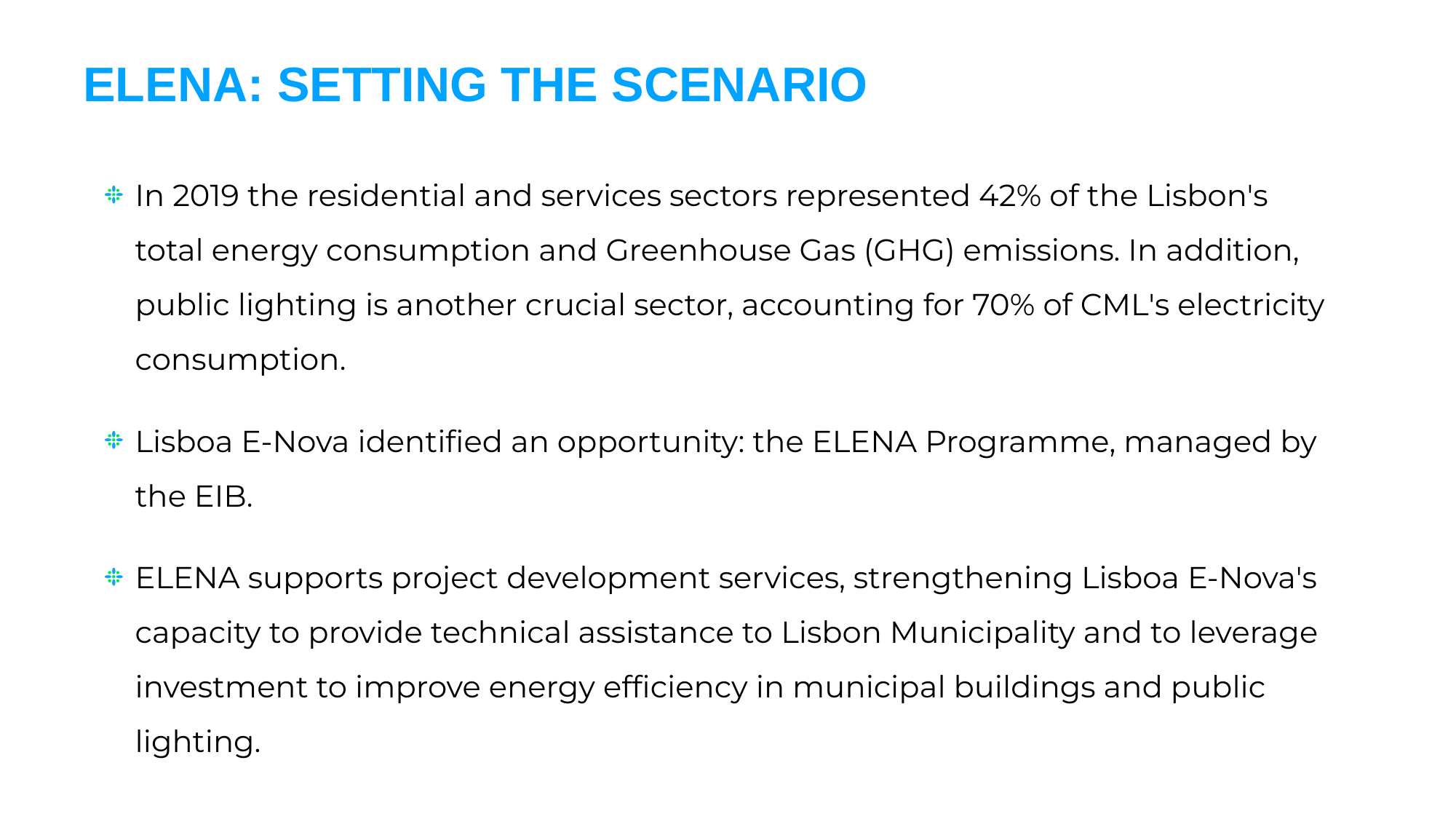

ELENA: SETTING THE SCENARIO
In 2019 the residential and services sectors represented 42% of the Lisbon's total energy consumption and Greenhouse Gas (GHG) emissions. In addition, public lighting is another crucial sector, accounting for 70% of CML's electricity consumption.
Lisboa E-Nova identified an opportunity: the ELENA Programme, managed by the EIB.
ELENA supports project development services, strengthening Lisboa E-Nova's capacity to provide technical assistance to Lisbon Municipality and to leverage investment to improve energy efficiency in municipal buildings and public lighting.